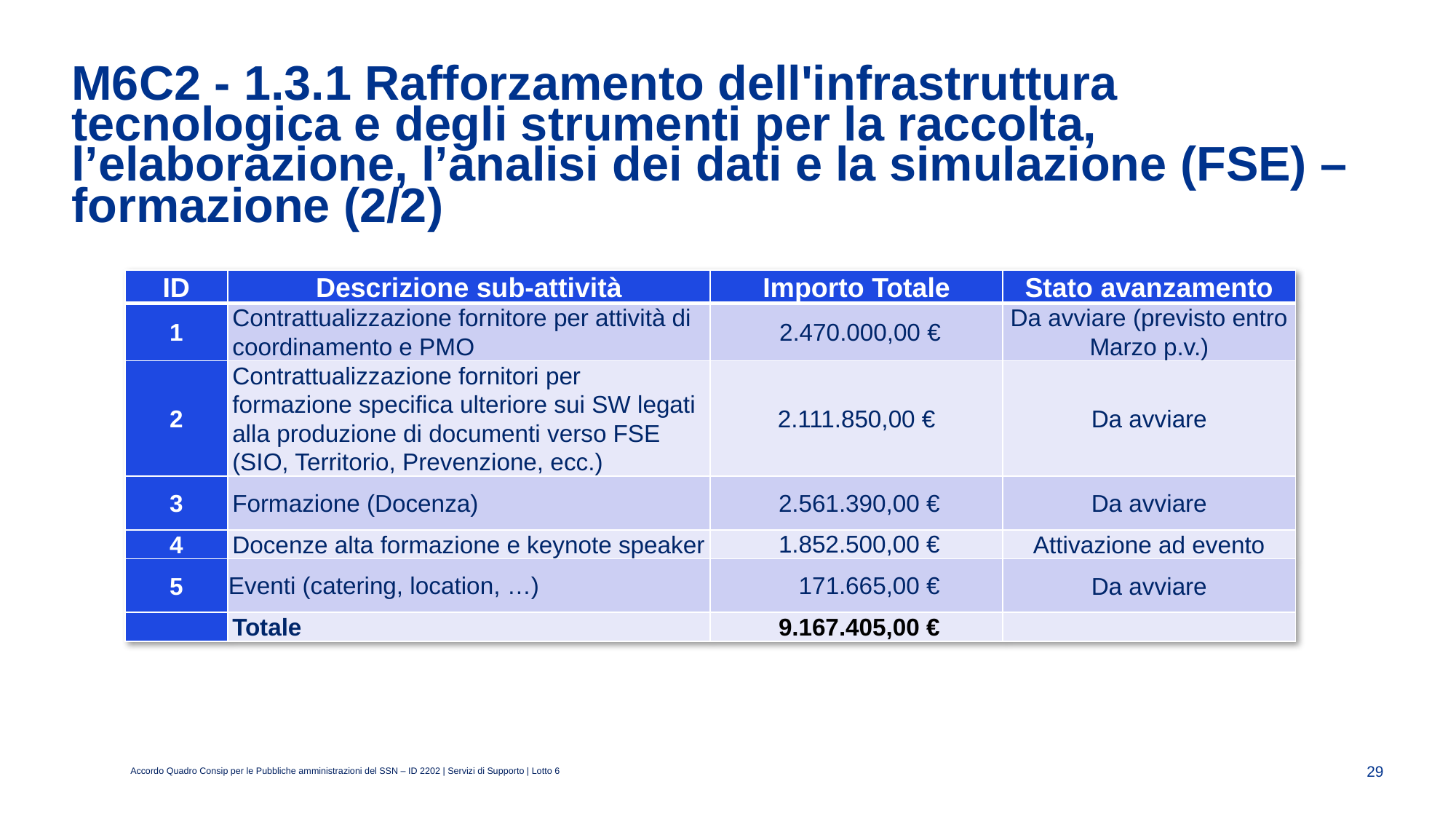

29
M6C2 - 1.3.1 Rafforzamento dell'infrastruttura tecnologica e degli strumenti per la raccolta, l’elaborazione, l’analisi dei dati e la simulazione (FSE) – formazione (2/2)
| ID | Descrizione sub-attività | Importo Totale | Stato avanzamento |
| --- | --- | --- | --- |
| 1 | Contrattualizzazione fornitore per attività di coordinamento e PMO | 2.470.000,00 € | Da avviare (previsto entro Marzo p.v.) |
| 2 | Contrattualizzazione fornitori per formazione specifica ulteriore sui SW legati alla produzione di documenti verso FSE (SIO, Territorio, Prevenzione, ecc.) | 2.111.850,00 € | Da avviare |
| 3 | Formazione (Docenza) | 2.561.390,00 € | Da avviare |
| 4 | Docenze alta formazione e keynote speaker | 1.852.500,00 € | Attivazione ad evento |
| 5 | Eventi (catering, location, …) | 171.665,00 € | Da avviare |
|  | Totale | 9.167.405,00 € |  |